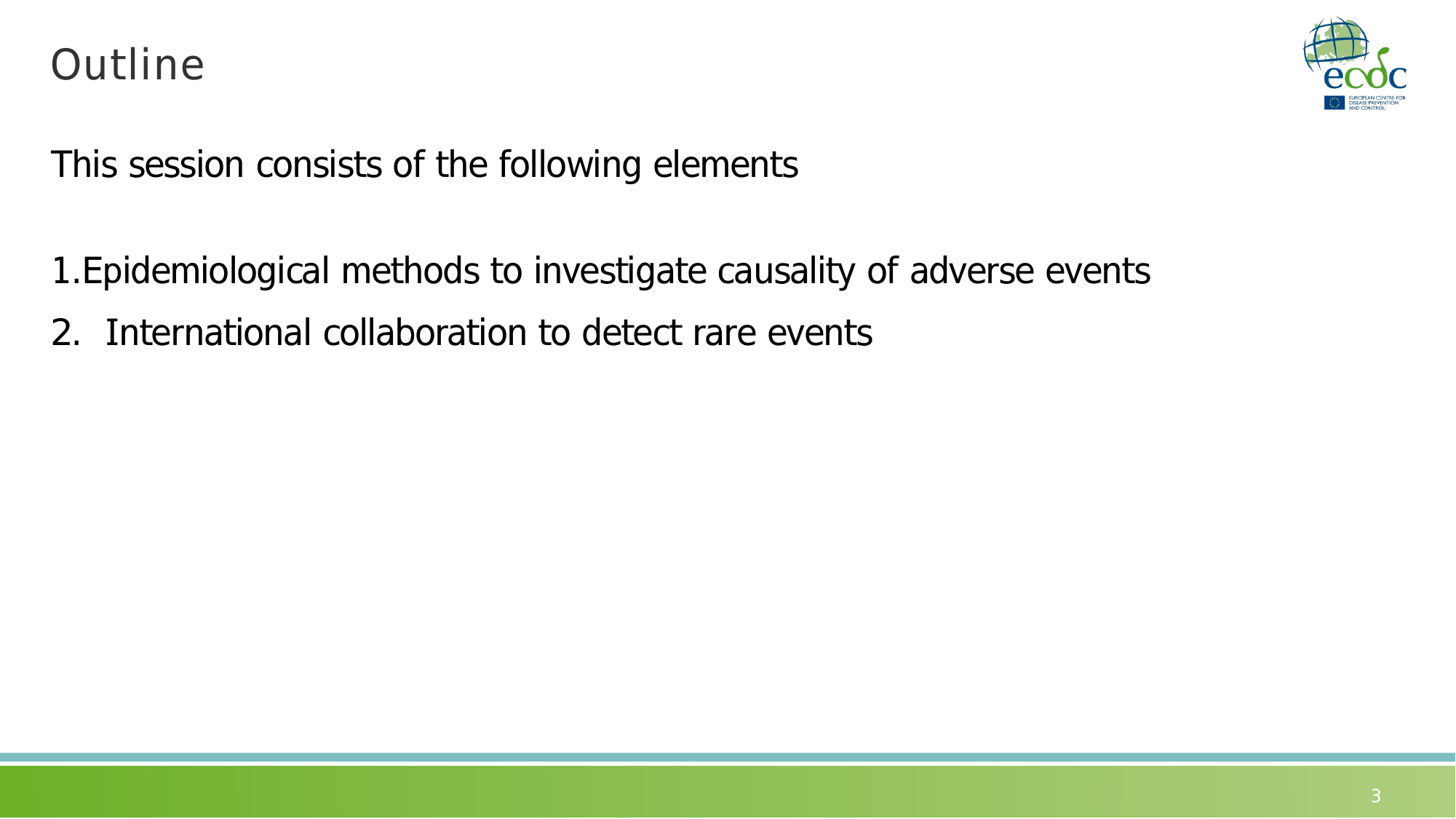

# Outline
This session consists of the following elements

Epidemiological methods to investigate causality of adverse events
International collaboration to detect rare events
3